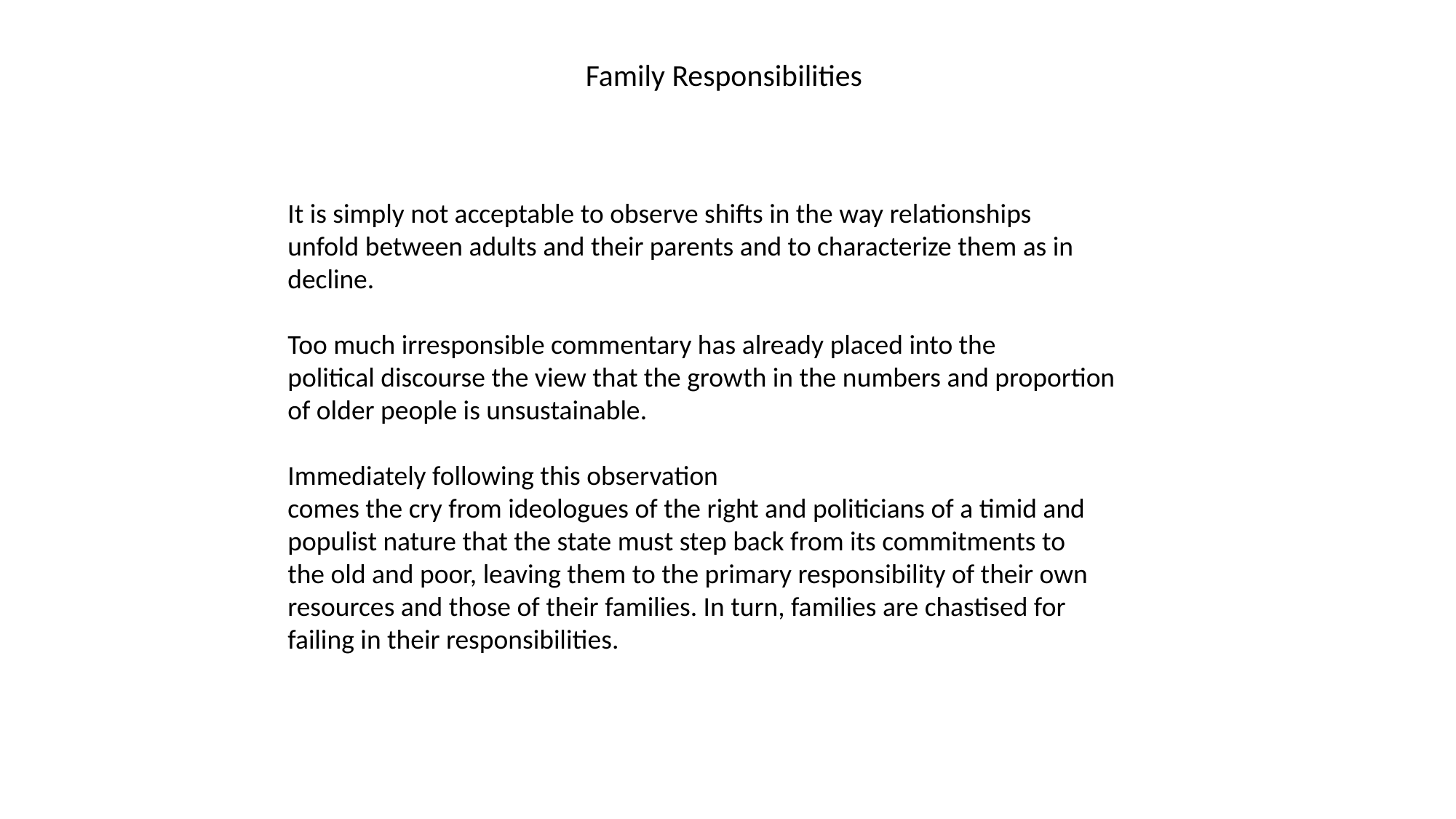

# Family Responsibilities
It is simply not acceptable to observe shifts in the way relationships
unfold between adults and their parents and to characterize them as in
decline.

Too much irresponsible commentary has already placed into the
political discourse the view that the growth in the numbers and proportion
of older people is unsustainable.

Immediately following this observation
comes the cry from ideologues of the right and politicians of a timid and
populist nature that the state must step back from its commitments to
the old and poor, leaving them to the primary responsibility of their own
resources and those of their families. In turn, families are chastised for
failing in their responsibilities.